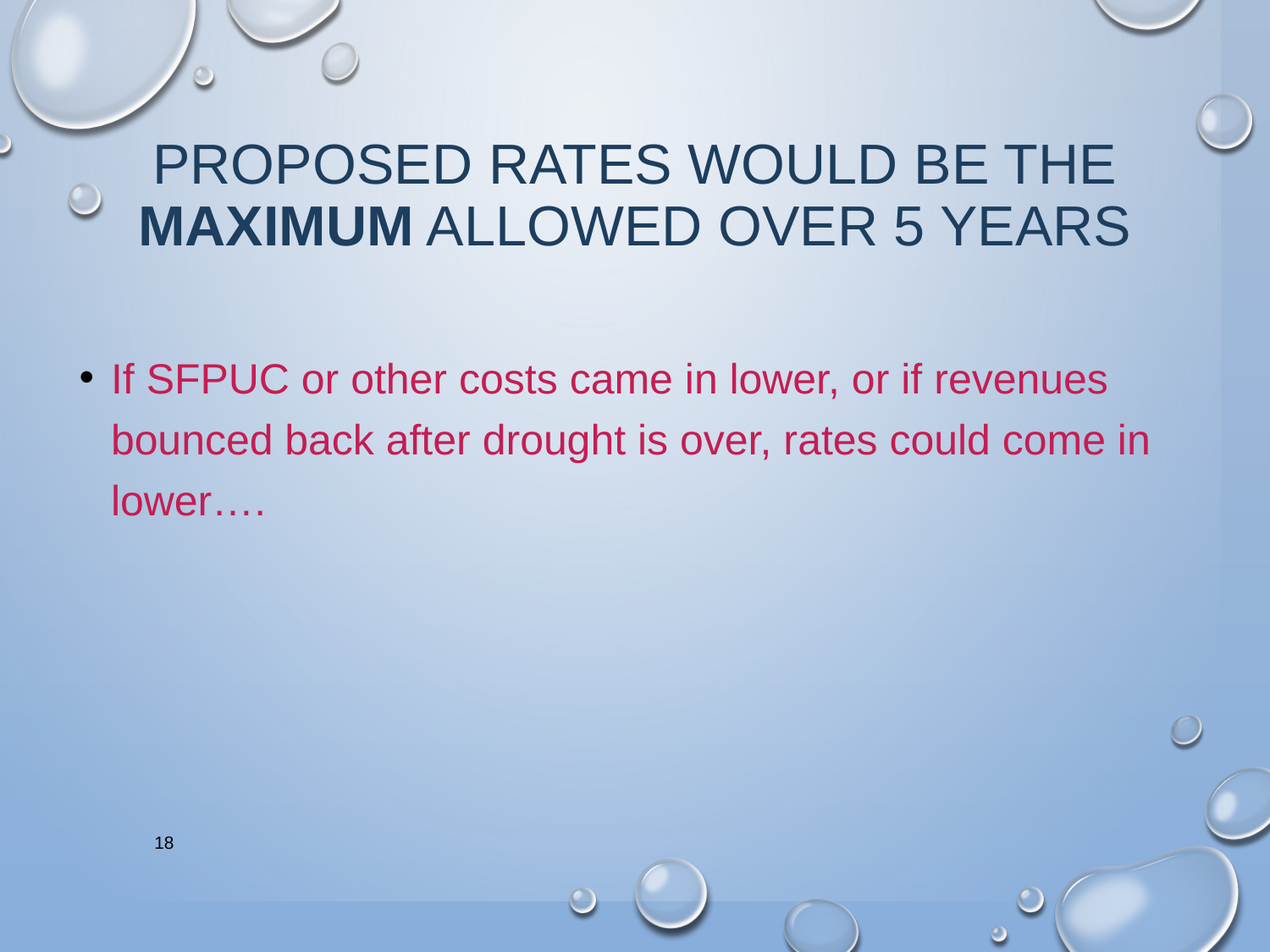

# PROPOSED RATES WOULD BE THE MAXIMUM ALLOWED OVER 5 YEARS
If SFPUC or other costs came in lower, or if revenues bounced back after drought is over, rates could come in lower….

18